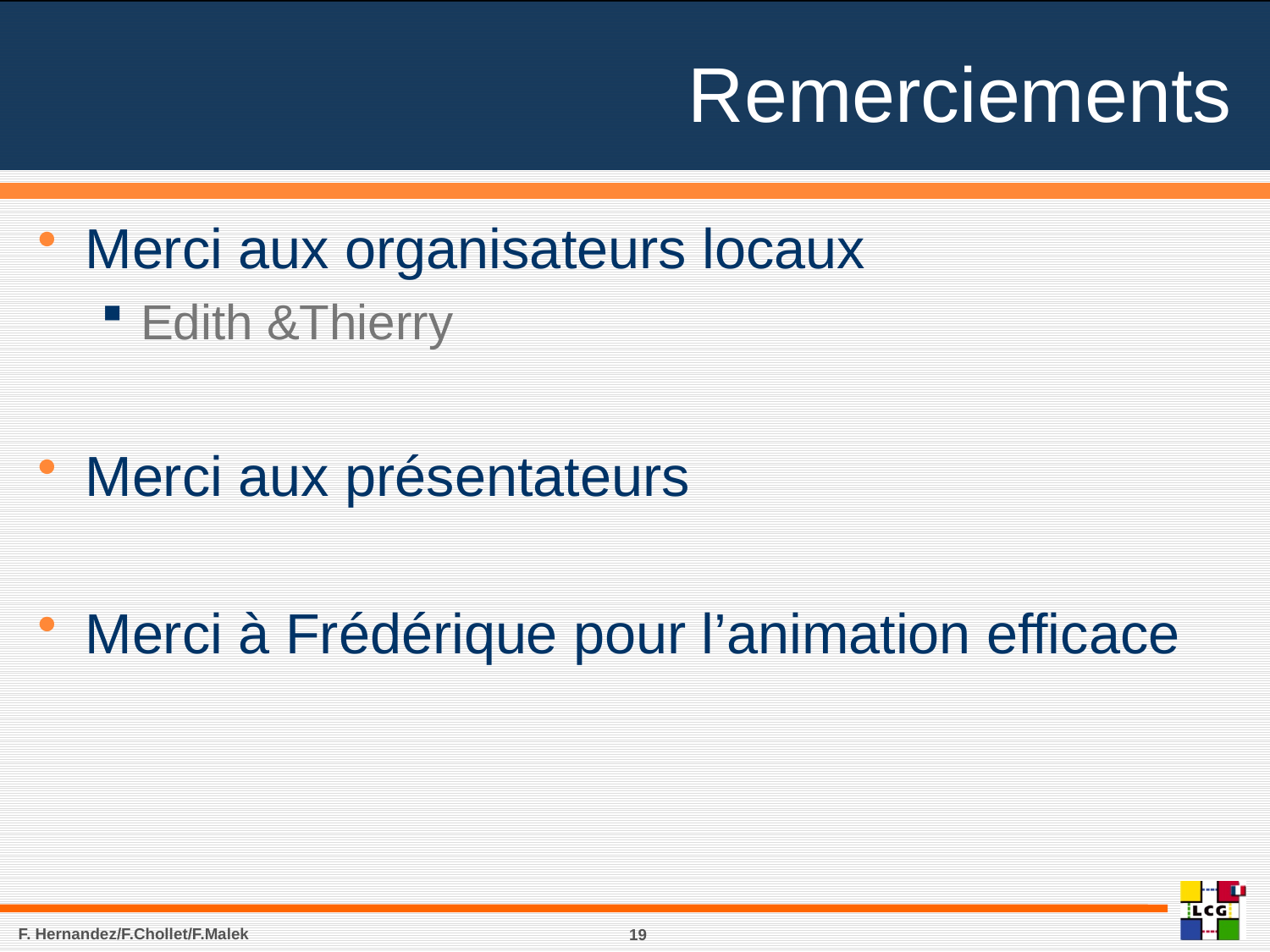

# Remerciements
Merci aux organisateurs locaux
Edith &Thierry

Merci aux présentateurs

Merci à Frédérique pour l’animation efficace
F. Hernandez/F.Chollet/F.Malek
19